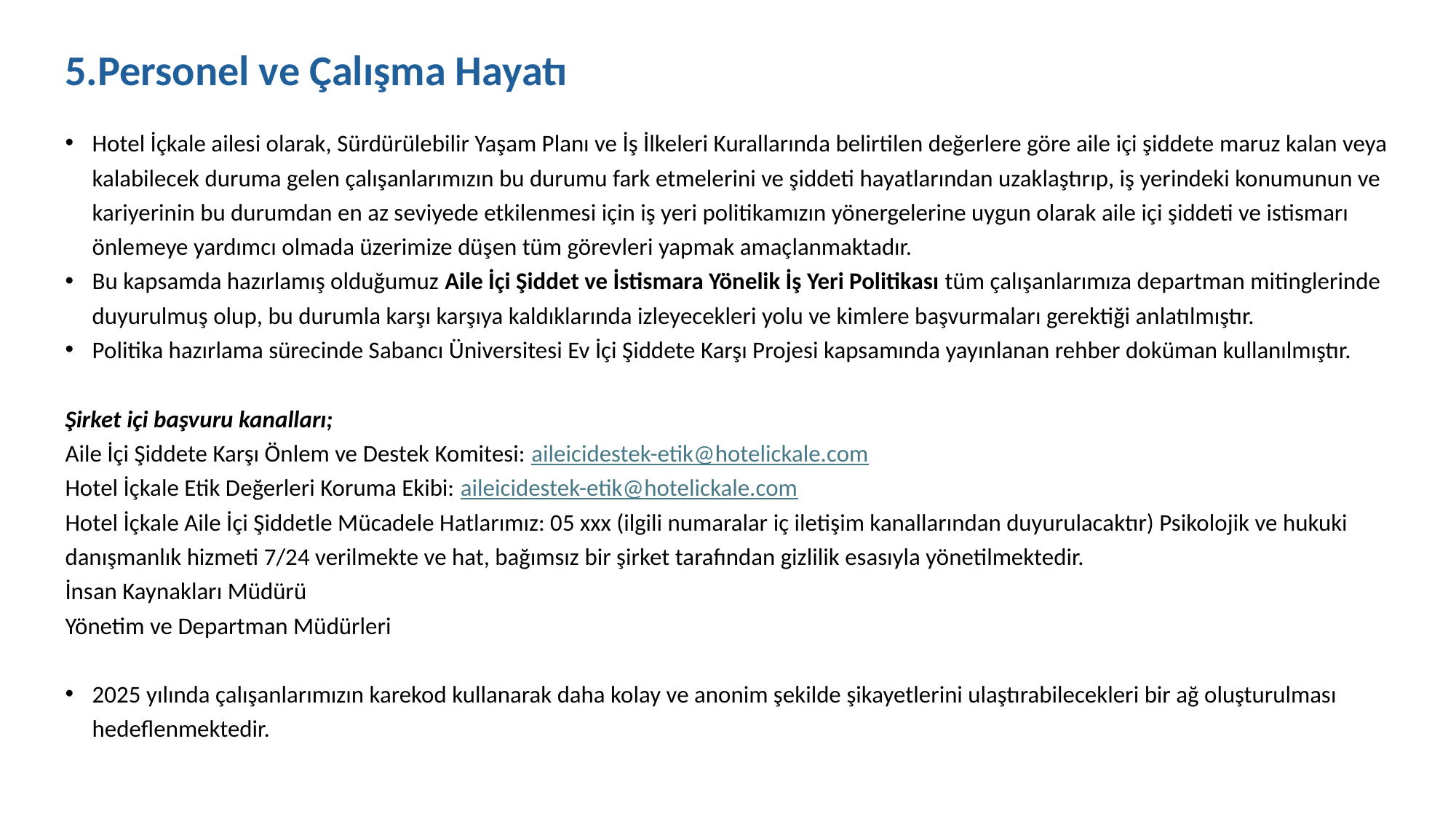

5.Personel ve Çalışma Hayatı
Hotel İçkale ailesi olarak, Sürdürülebilir Yaşam Planı ve İş İlkeleri Kurallarında belirtilen değerlere göre aile içi şiddete maruz kalan veya kalabilecek duruma gelen çalışanlarımızın bu durumu fark etmelerini ve şiddeti hayatlarından uzaklaştırıp, iş yerindeki konumunun ve kariyerinin bu durumdan en az seviyede etkilenmesi için iş yeri politikamızın yönergelerine uygun olarak aile içi şiddeti ve istismarı önlemeye yardımcı olmada üzerimize düşen tüm görevleri yapmak amaçlanmaktadır.
Bu kapsamda hazırlamış olduğumuz Aile İçi Şiddet ve İstismara Yönelik İş Yeri Politikası tüm çalışanlarımıza departman mitinglerinde duyurulmuş olup, bu durumla karşı karşıya kaldıklarında izleyecekleri yolu ve kimlere başvurmaları gerektiği anlatılmıştır.
Politika hazırlama sürecinde Sabancı Üniversitesi Ev İçi Şiddete Karşı Projesi kapsamında yayınlanan rehber doküman kullanılmıştır.

Şirket içi başvuru kanalları;
Aile İçi Şiddete Karşı Önlem ve Destek Komitesi: aileicidestek-etik@hotelickale.com
Hotel İçkale Etik Değerleri Koruma Ekibi: aileicidestek-etik@hotelickale.com
Hotel İçkale Aile İçi Şiddetle Mücadele Hatlarımız: 05 xxx (ilgili numaralar iç iletişim kanallarından duyurulacaktır) Psikolojik ve hukuki danışmanlık hizmeti 7/24 verilmekte ve hat, bağımsız bir şirket tarafından gizlilik esasıyla yönetilmektedir.
İnsan Kaynakları Müdürü
Yönetim ve Departman Müdürleri

2025 yılında çalışanlarımızın karekod kullanarak daha kolay ve anonim şekilde şikayetlerini ulaştırabilecekleri bir ağ oluşturulması hedeflenmektedir.